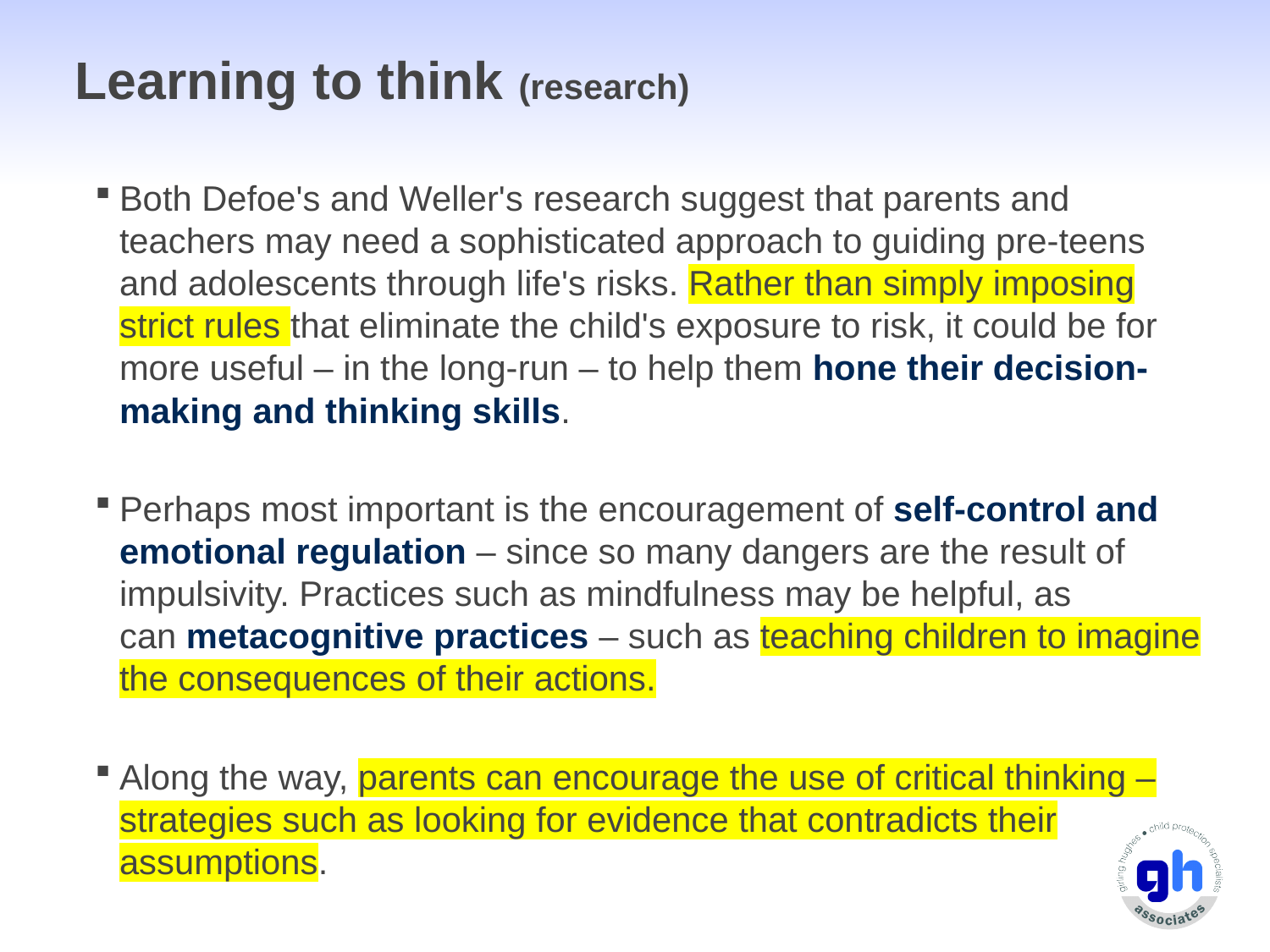

# Learning to think (research)
Both Defoe's and Weller's research suggest that parents and teachers may need a sophisticated approach to guiding pre-teens and adolescents through life's risks. Rather than simply imposing strict rules that eliminate the child's exposure to risk, it could be for more useful – in the long-run – to help them hone their decision-making and thinking skills.

Perhaps most important is the encouragement of self-control and emotional regulation – since so many dangers are the result of impulsivity. Practices such as mindfulness may be helpful, as can metacognitive practices – such as teaching children to imagine the consequences of their actions.

Along the way, parents can encourage the use of critical thinking – strategies such as looking for evidence that contradicts their assumptions.